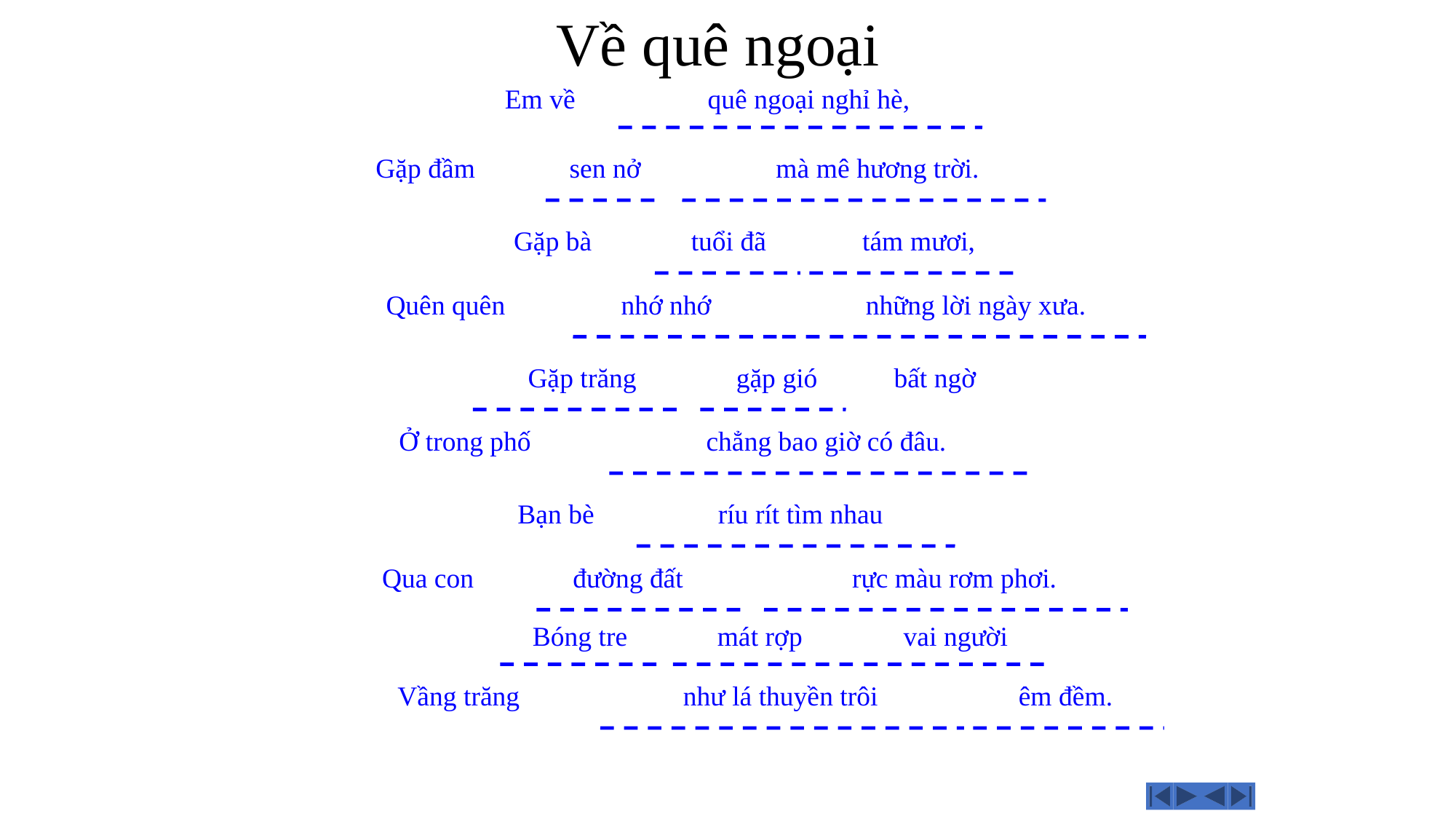

Về quê ngoại
Em về
quê ngoại nghỉ hè,

Gặp đầm
sen nở
mà mê hương trời.

Gặp bà
tuổi đã
tám mươi,

Quên quên
nhớ nhớ
những lời ngày xưa.

Gặp trăng
gặp gió
bất ngờ

Ở trong phố
chẳng bao giờ có đâu.

Bạn bè
ríu rít tìm nhau

Qua con
đường đất
rực màu rơm phơi.

Bóng tre
mát rợp
vai người

Vầng trăng
như lá thuyền trôi
êm đềm.